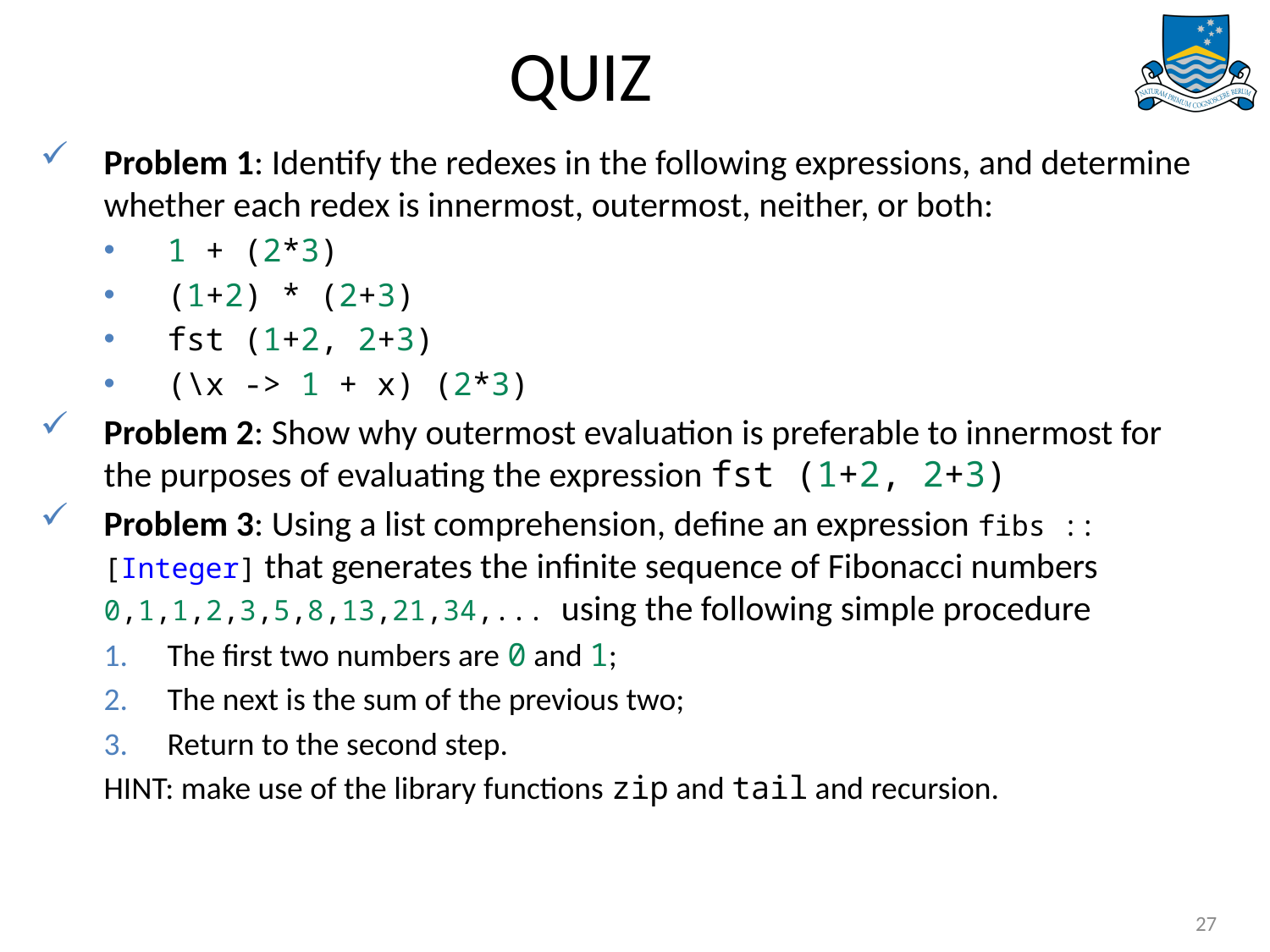

# QUIZ
Problem 1: Identify the redexes in the following expressions, and determine whether each redex is innermost, outermost, neither, or both:
1 + (2*3)
(1+2) * (2+3)
fst (1+2, 2+3)
(\x -> 1 + x) (2*3)
Problem 2: Show why outermost evaluation is preferable to innermost for the purposes of evaluating the expression fst (1+2, 2+3)
Problem 3: Using a list comprehension, define an expression fibs :: [Integer] that generates the infinite sequence of Fibonacci numbers 0,1,1,2,3,5,8,13,21,34,... using the following simple procedure
The first two numbers are 0 and 1;
The next is the sum of the previous two;
Return to the second step.
HINT: make use of the library functions zip and tail and recursion.
27